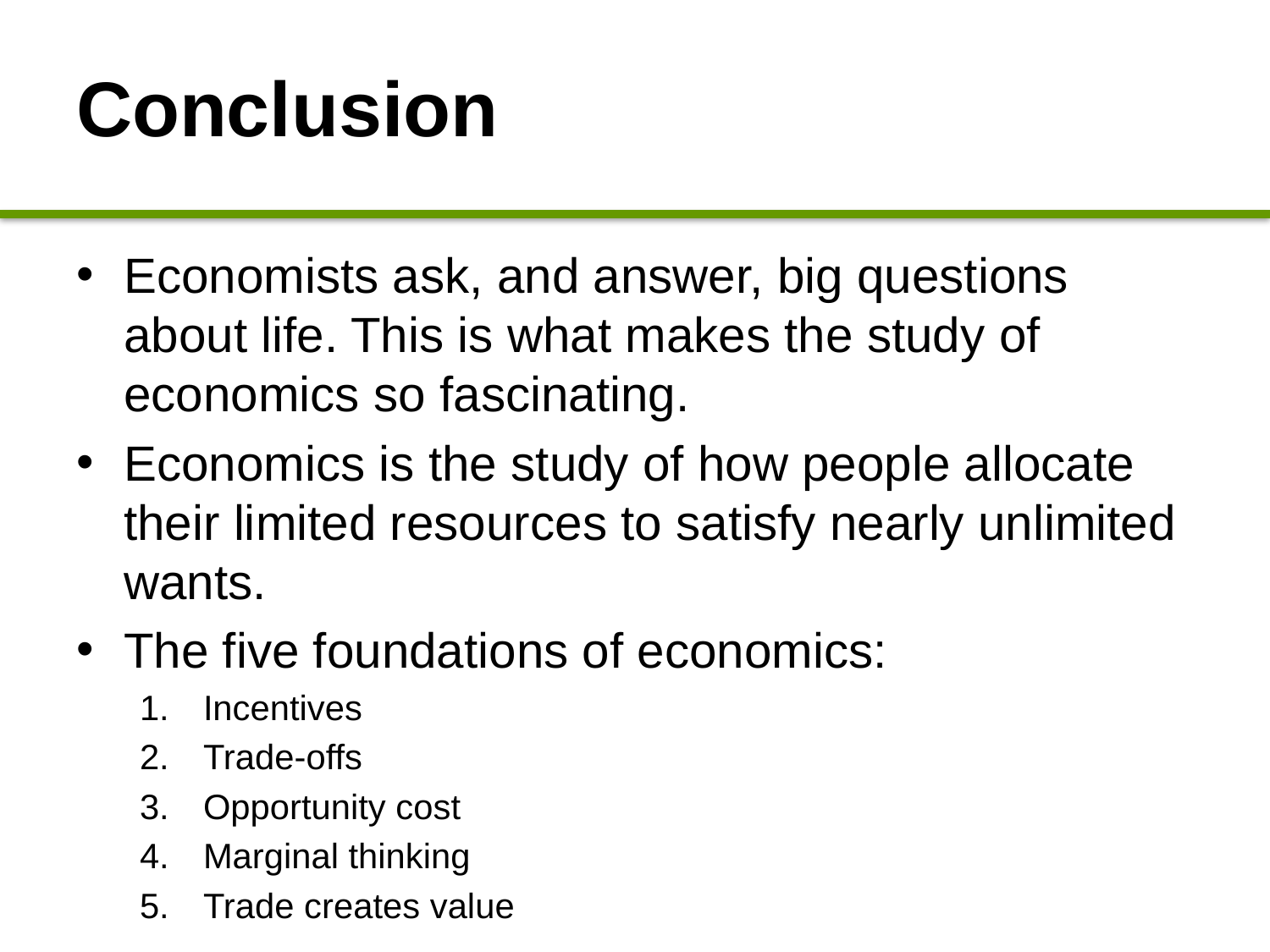

# Conclusion
Economists ask, and answer, big questions about life. This is what makes the study of economics so fascinating.
Economics is the study of how people allocate their limited resources to satisfy nearly unlimited wants.
The five foundations of economics:
Incentives
Trade-offs
Opportunity cost
Marginal thinking
Trade creates value